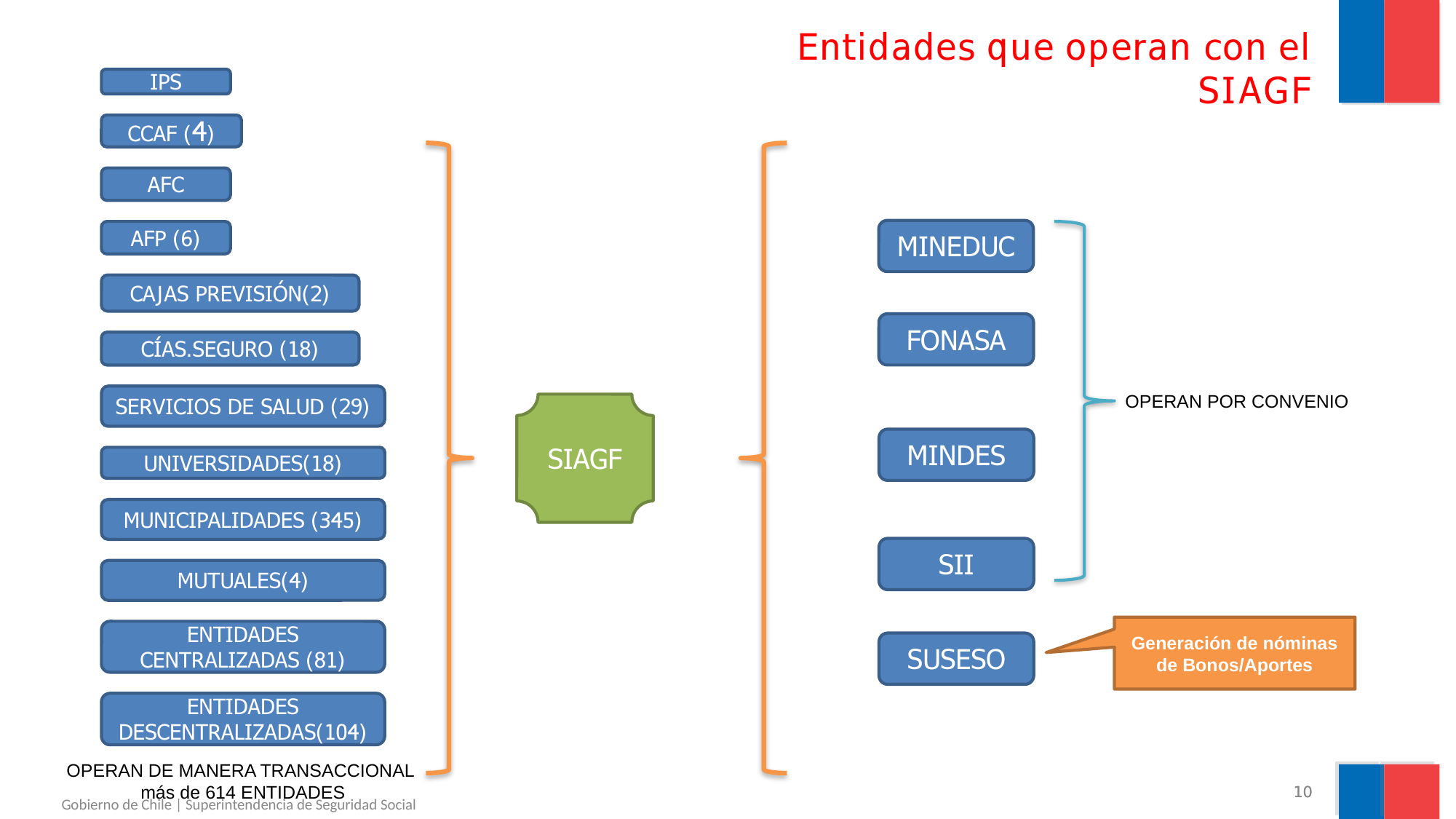

# Entidades que operan con el SIAGF
IPS
CCAF (4)

AFC
MINEDUC
AFP (6)

CAJAS PREVISIÓN(2)
FONASA
CÍAS.SEGURO (18)
OPERAN POR CONVENIO
SERVICIOS DE SALUD (29)
SIAGF
MINDES
UNIVERSIDADES(18)
MUNICIPALIDADES (345)
SII
MUTUALES(4)
Generación de nóminas de Bonos/Aportes
ENTIDADES CENTRALIZADAS (81)
SUSESO
ENTIDADES DESCENTRALIZADAS(104)
OPERAN DE MANERA TRANSACCIONAL
más de 614 ENTIDADES
10
10
Gobierno de Chile | Superintendencia de Seguridad Social